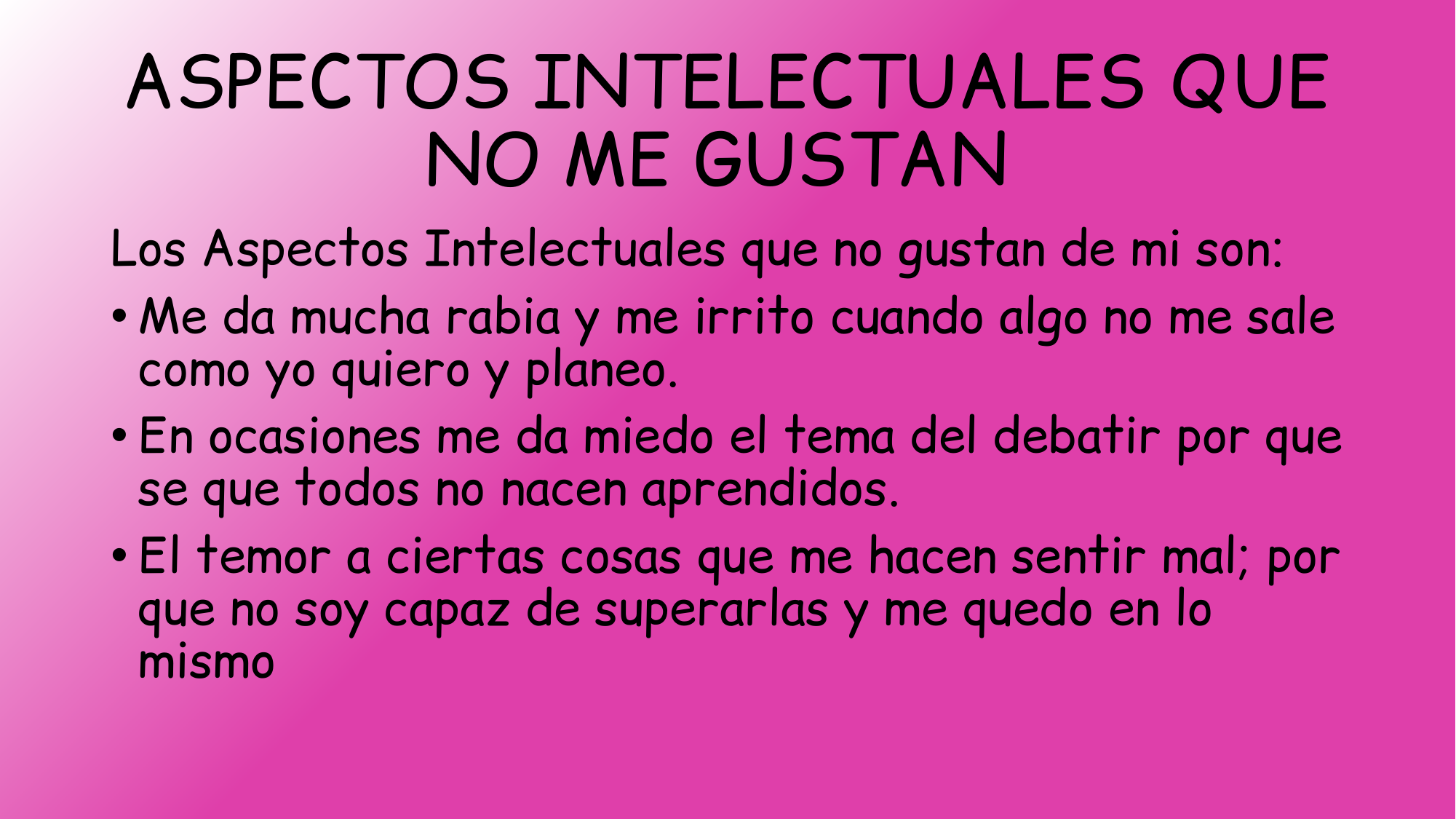

# ASPECTOS INTELECTUALES QUE NO ME GUSTAN
Los Aspectos Intelectuales que no gustan de mi son:
Me da mucha rabia y me irrito cuando algo no me sale como yo quiero y planeo.
En ocasiones me da miedo el tema del debatir por que se que todos no nacen aprendidos.
El temor a ciertas cosas que me hacen sentir mal; por que no soy capaz de superarlas y me quedo en lo mismo